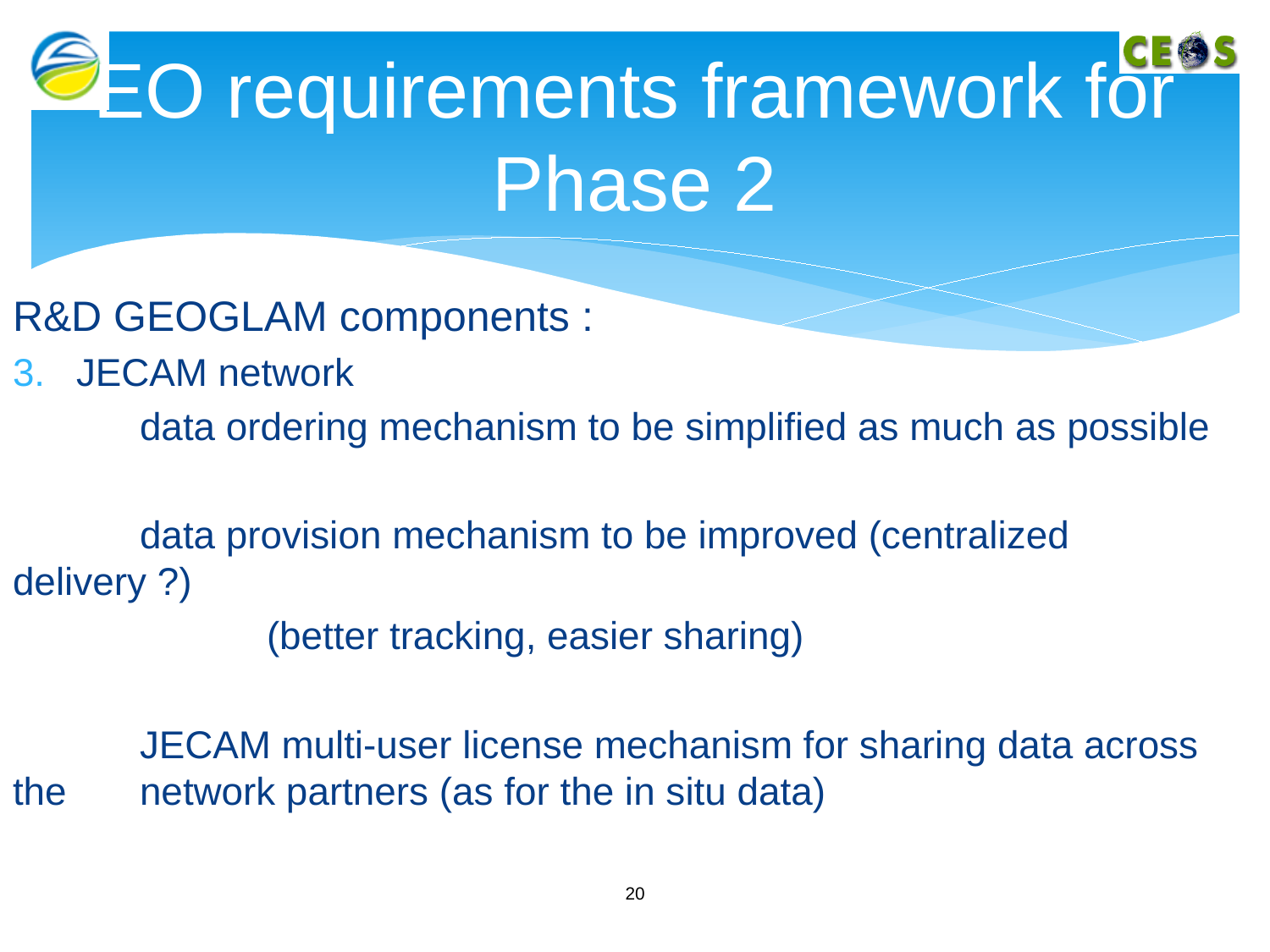

# EO requirements framework for Phase 2
R&D GEOGLAM components :
JECAM network
	data ordering mechanism to be simplified as much as possible

	data provision mechanism to be improved (centralized delivery ?)
		(better tracking, easier sharing)

	JECAM multi-user license mechanism for sharing data across the 	network partners (as for the in situ data)

20